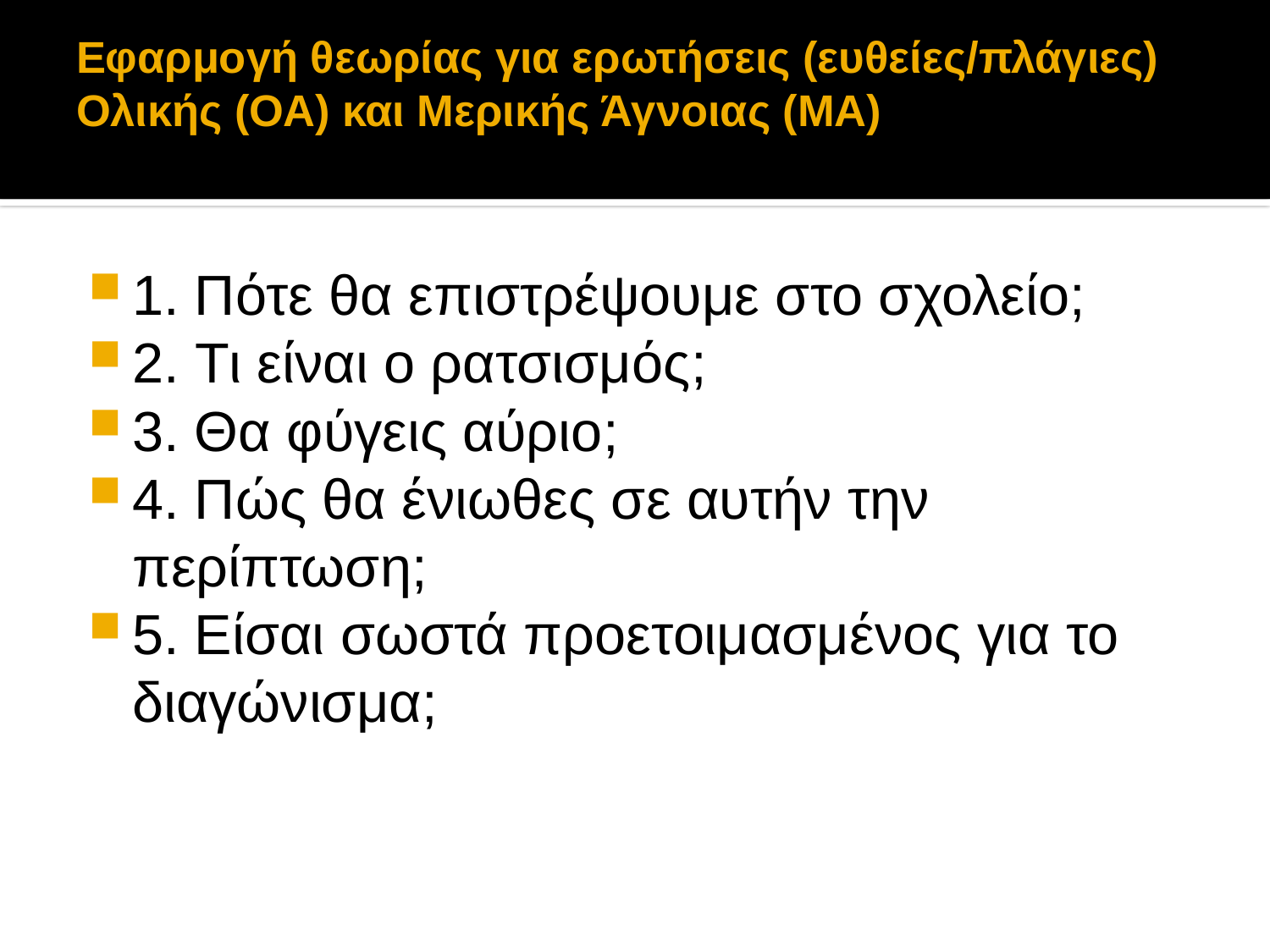

# Εφαρμογή θεωρίας για ερωτήσεις (ευθείες/πλάγιες) Ολικής (ΟΑ) και Μερικής Άγνοιας (ΜΑ)
1. Πότε θα επιστρέψουμε στο σχολείο;
2. Tι είναι ο ρατσισμός;
3. Θα φύγεις αύριο;
4. Πώς θα ένιωθες σε αυτήν την περίπτωση;
5. Είσαι σωστά προετοιμασμένος για το διαγώνισμα;